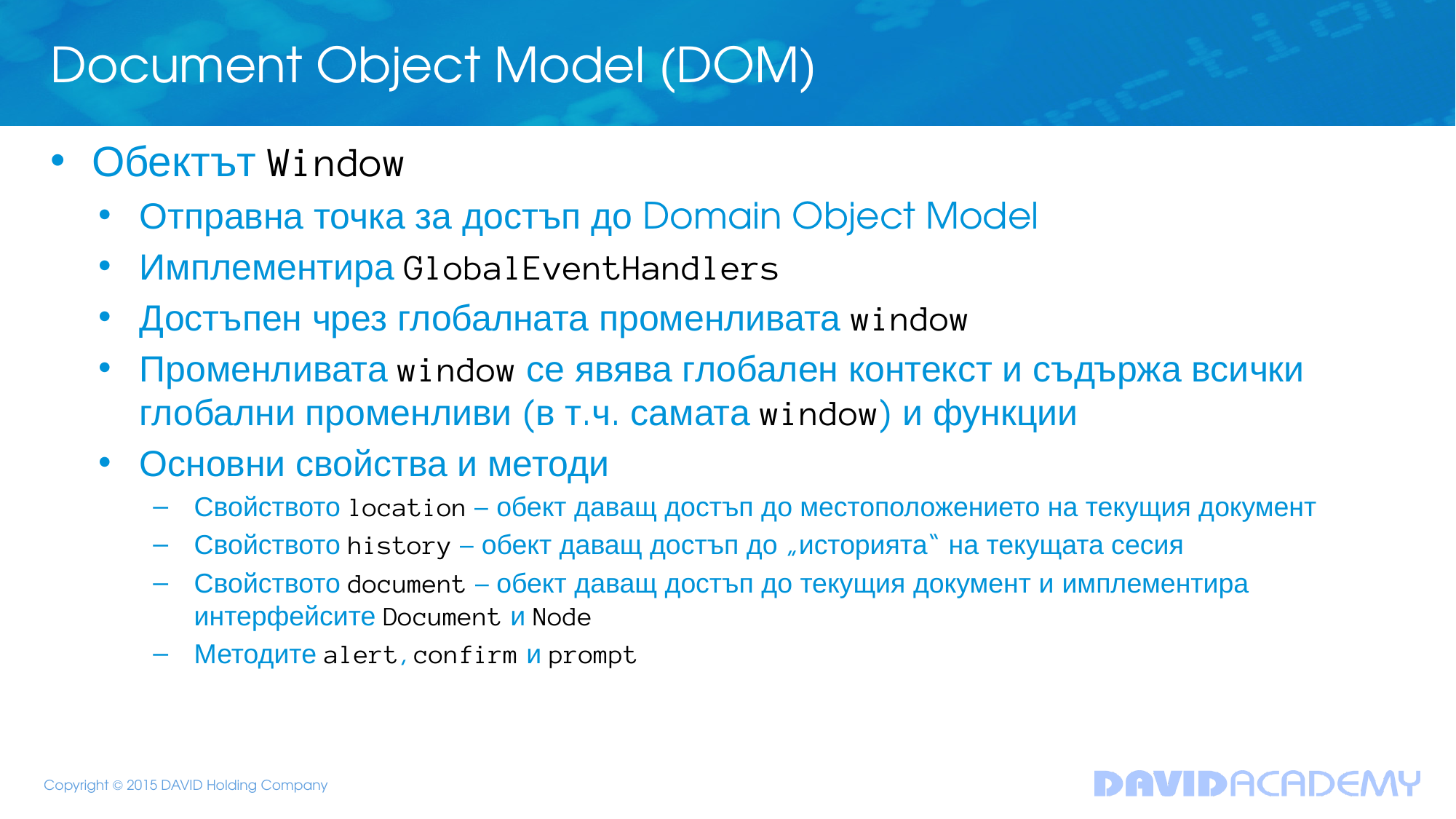

# Document Object Model (DOM)
Обектът Window
Отправна точка за достъп до Domain Object Model
Имплементира GlobalEventHandlers
Достъпен чрез глобалната променливата window
Променливата window се явява глобален контекст и съдържа всички глобални променливи (в т.ч. самата window) и функции
Основни свойства и методи
Свойството location – обект даващ достъп до местоположението на текущия документ
Свойството history – обект даващ достъп до „историята“ на текущата сесия
Свойството document – обект даващ достъп до текущия документ и имплементира интерфейсите Document и Node
Методите alert, confirm и prompt